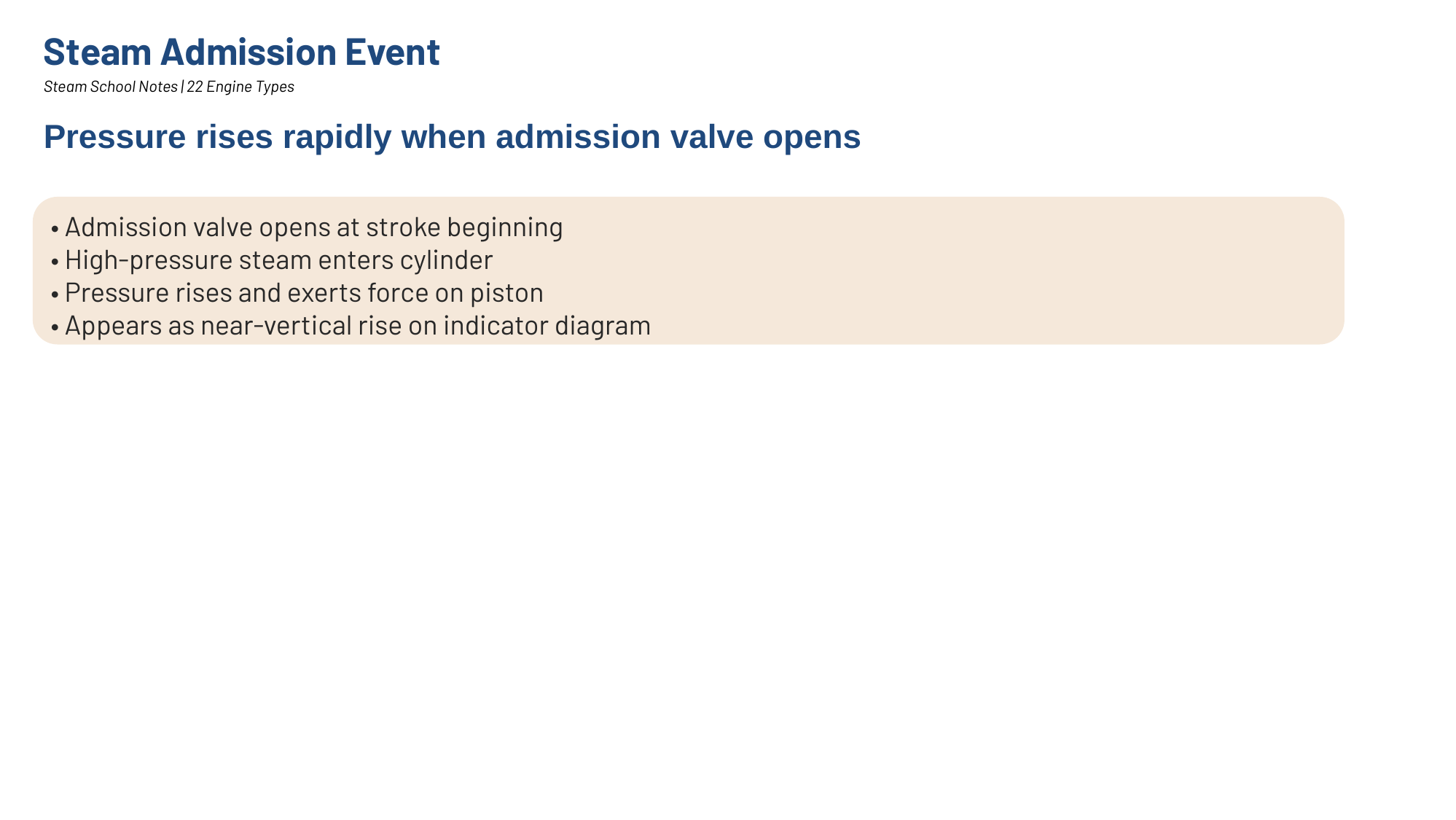

Steam Admission Event
Steam School Notes | 22 Engine Types
Pressure rises rapidly when admission valve opens
• Admission valve opens at stroke beginning
• High-pressure steam enters cylinder
• Pressure rises and exerts force on piston
• Appears as near-vertical rise on indicator diagram